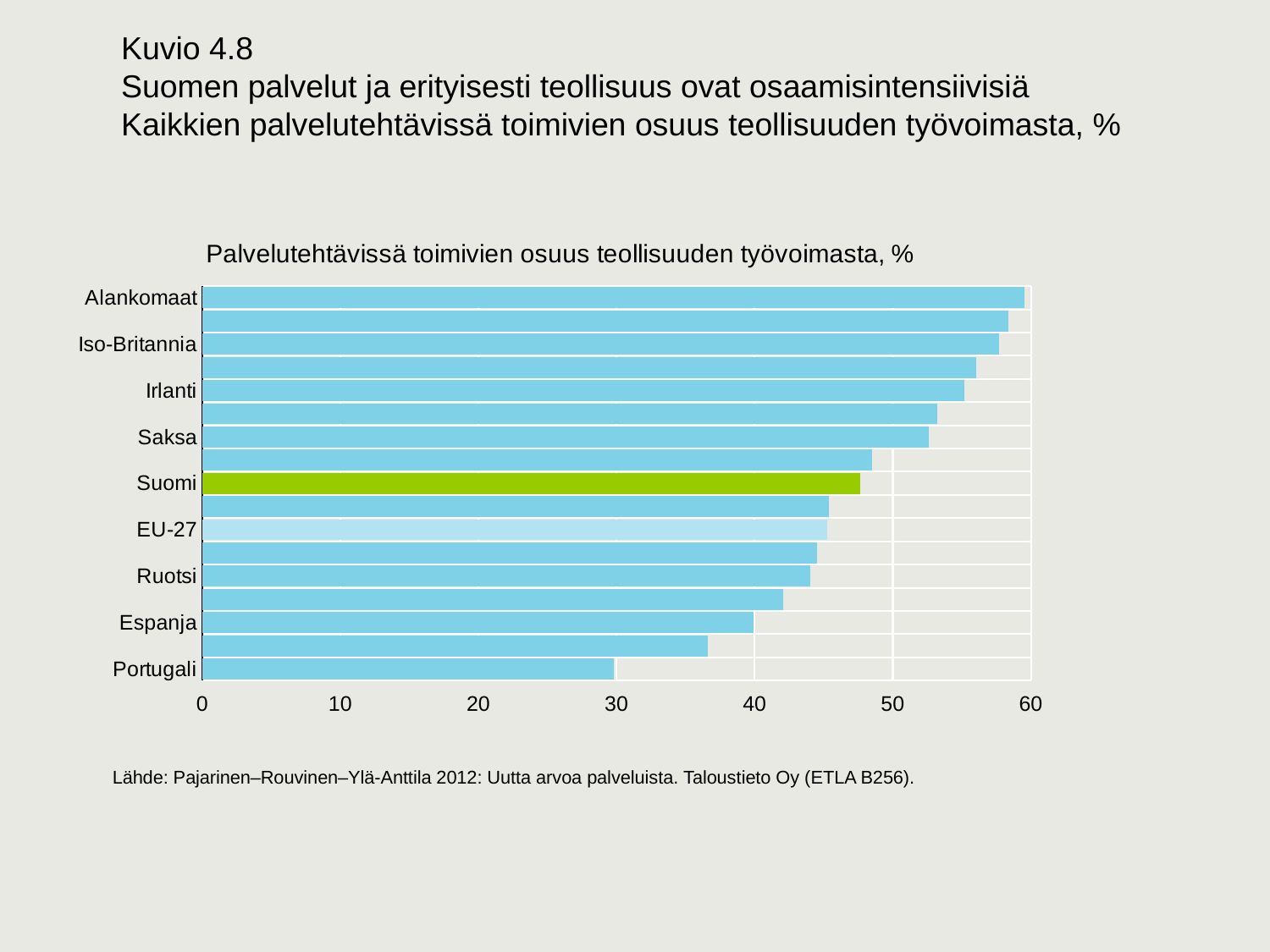

Kuvio 4.8
Suomen palvelut ja erityisesti teollisuus ovat osaamisintensiivisiä
Kaikkien palvelutehtävissä toimivien osuus teollisuuden työvoimasta, %

### Chart: Palvelutehtävissä toimivien osuus teollisuuden työvoimasta, %

| Category | Palvelut |
|---|---|
| Portugali | 29.776751875967356 |
| Kreikka | 36.606336524866975 |
| Espanja | 39.925156355798386 |
| Italia | 42.0414192333226 |
| Ruotsi | 43.99281166092344 |
| Norja | 44.505149930612085 |
| EU-27 | 45.25893305431609 |
| Islanti | 45.39852911945934 |
| Suomi | 47.661434163489325 |
| Ranska | 48.50026884493625 |
| Saksa | 52.58502417969494 |
| Belgia | 53.23623590803391 |
| Irlanti | 55.152995693090986 |
| Itävalta | 56.03844325564754 |
| Iso-Britannia | 57.69946099966472 |
| Tanska | 58.34100100680825 |
| Alankomaat | 59.50056544369888 |
Lähde: Pajarinen–Rouvinen–Ylä-Anttila 2012: Uutta arvoa palveluista. Taloustieto Oy (ETLA B256).